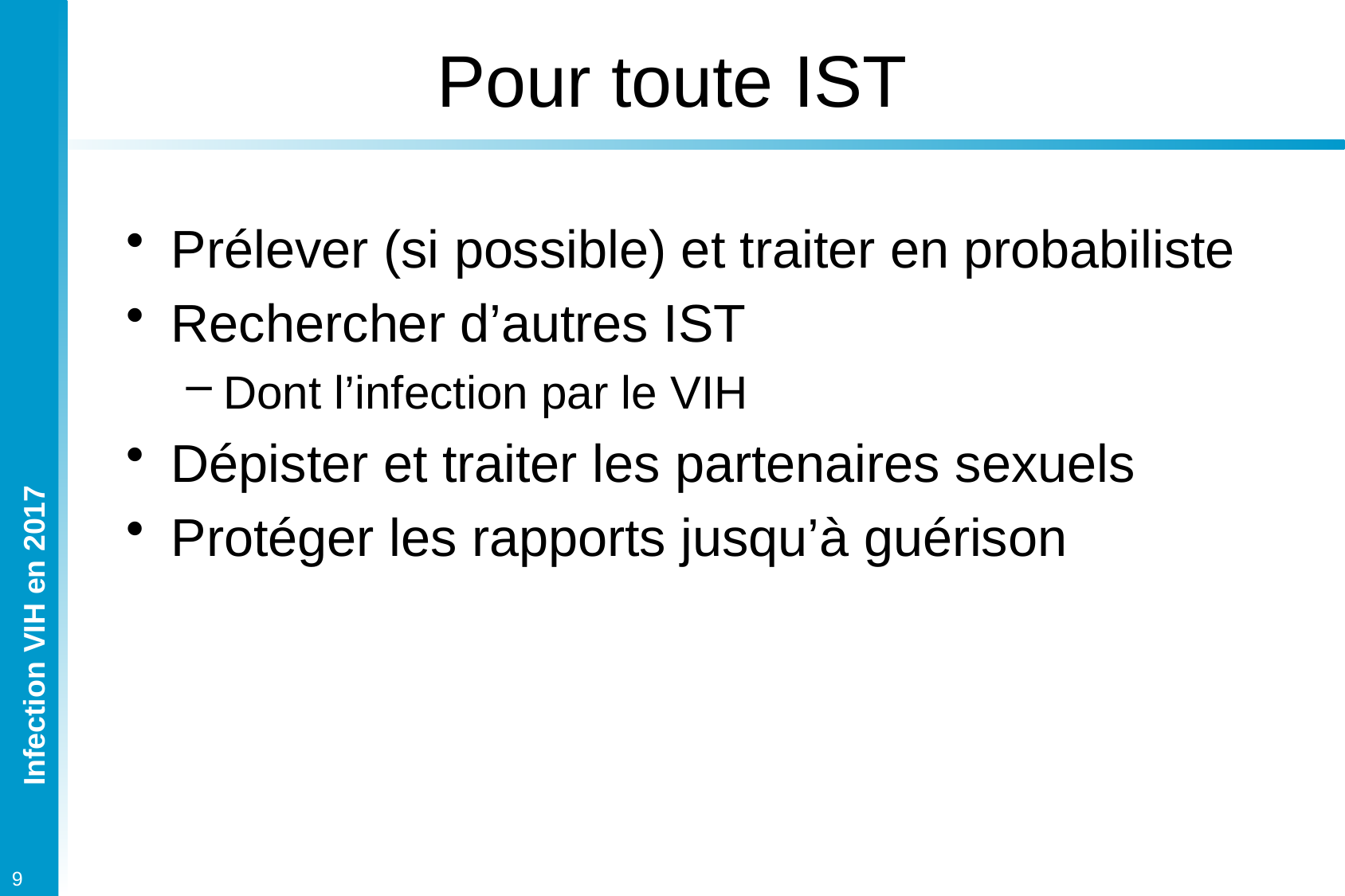

# Pour toute IST
Prélever (si possible) et traiter en probabiliste
Rechercher d’autres IST
Dont l’infection par le VIH
Dépister et traiter les partenaires sexuels
Protéger les rapports jusqu’à guérison